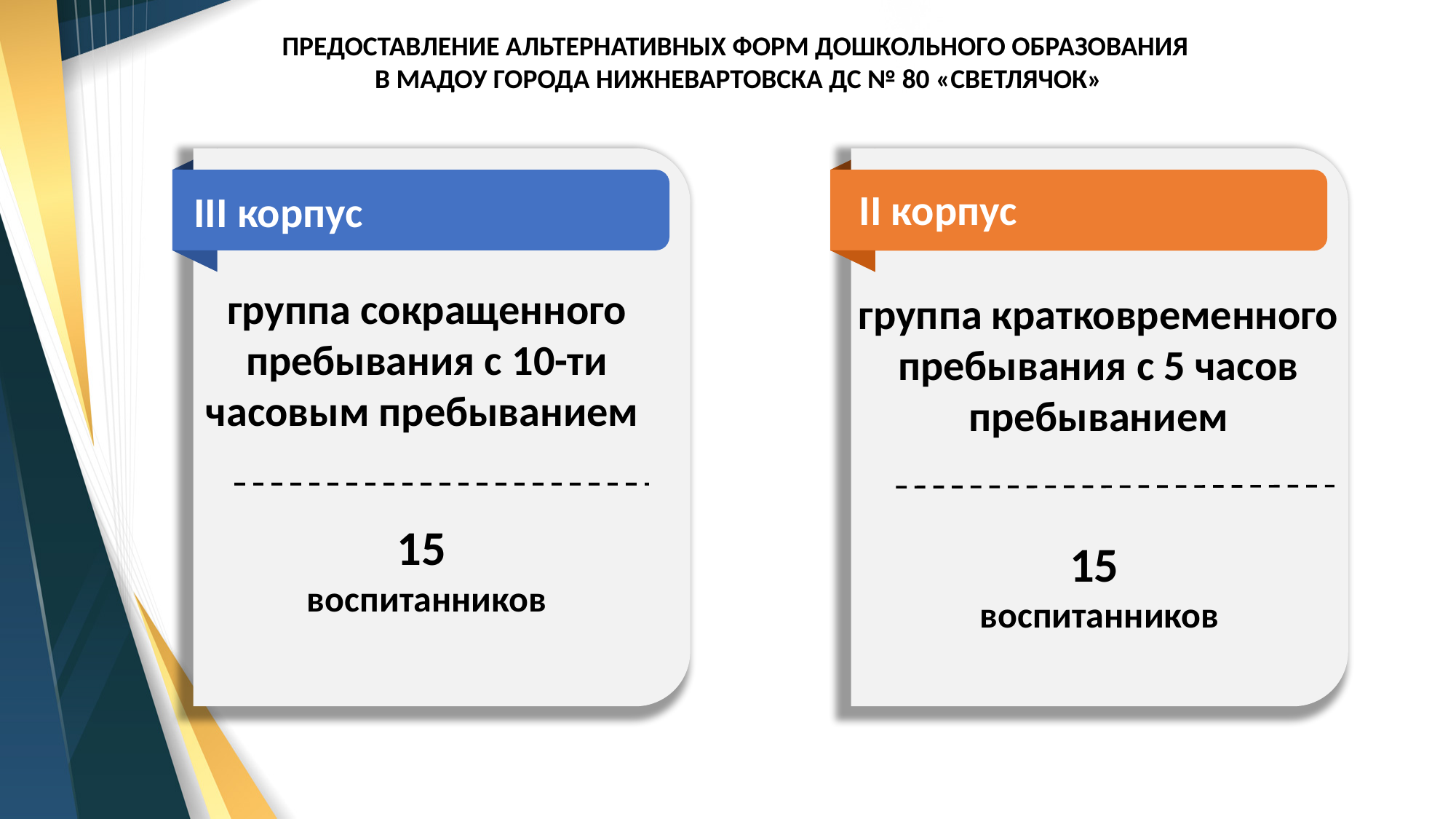

ПРЕДОСТАВЛЕНИЕ АЛЬТЕРНАТИВНЫХ ФОРМ ДОШКОЛЬНОГО ОБРАЗОВАНИЯ
В МАДОУ ГОРОДА НИЖНЕВАРТОВСКА ДС № 80 «СВЕТЛЯЧОК»

II корпус

III корпус

группа сокращенного пребывания с 10-ти часовым пребыванием
группа кратковременного пребывания с 5 часов пребыванием
15
воспитанников
15
воспитанников